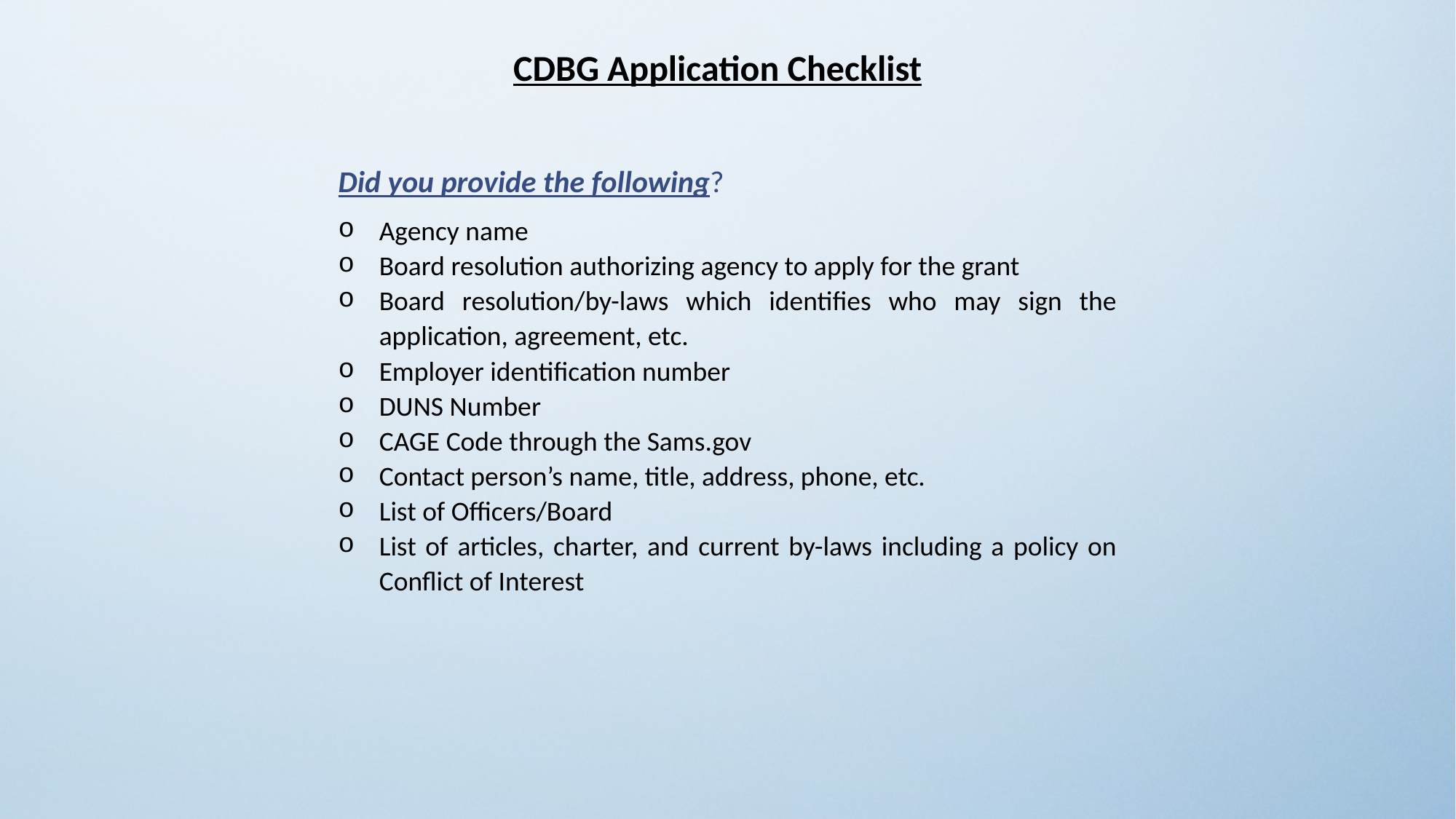

CDBG Application Checklist
Did you provide the following?
Agency name
Board resolution authorizing agency to apply for the grant
Board resolution/by-laws which identifies who may sign the application, agreement, etc.
Employer identification number
DUNS Number
CAGE Code through the Sams.gov
Contact person’s name, title, address, phone, etc.
List of Officers/Board
List of articles, charter, and current by-laws including a policy on Conflict of Interest